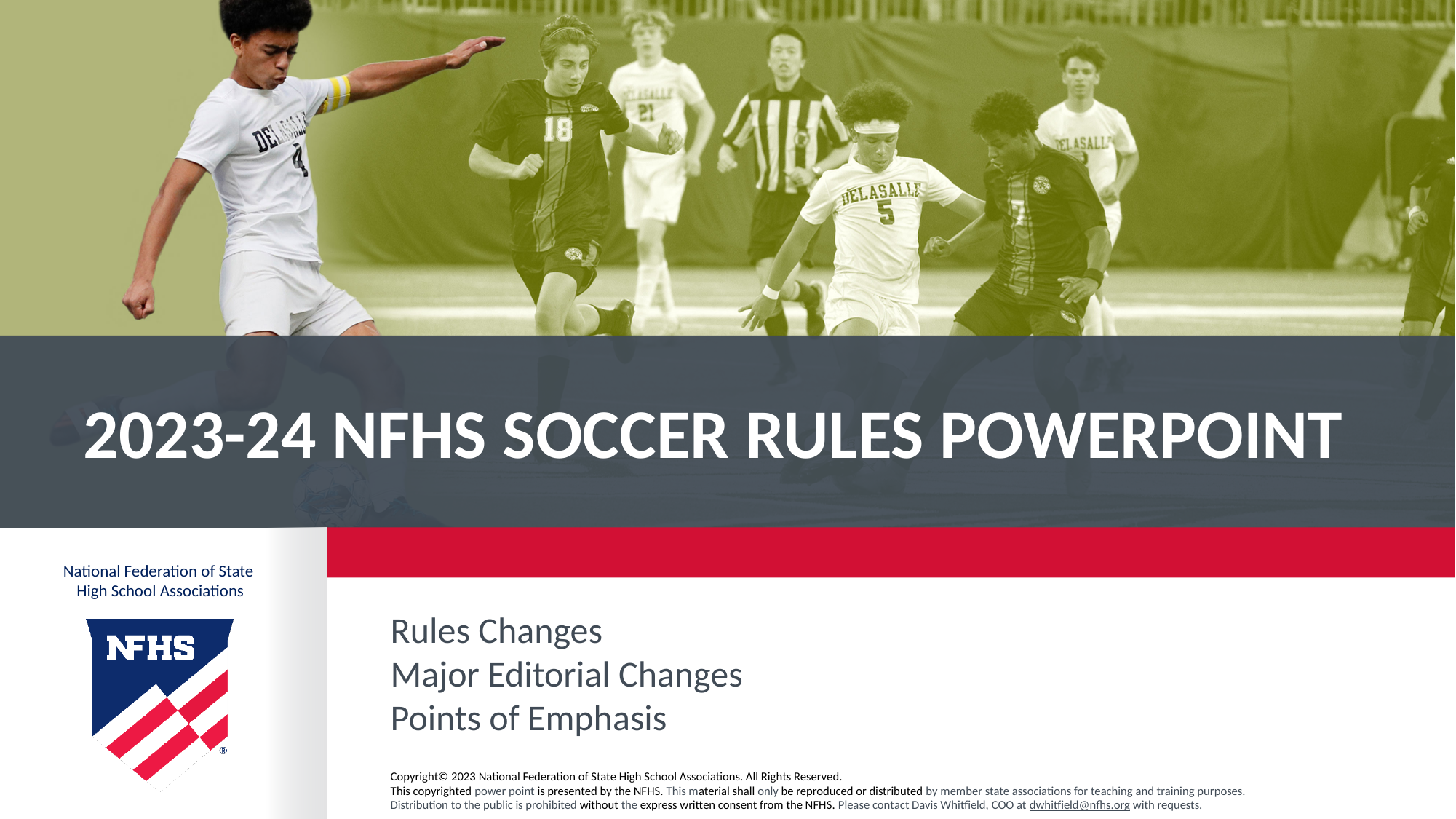

# 2023-24 NFHS soccer Rules PowerPoint
Rules Changes
Major Editorial Changes
Points of Emphasis